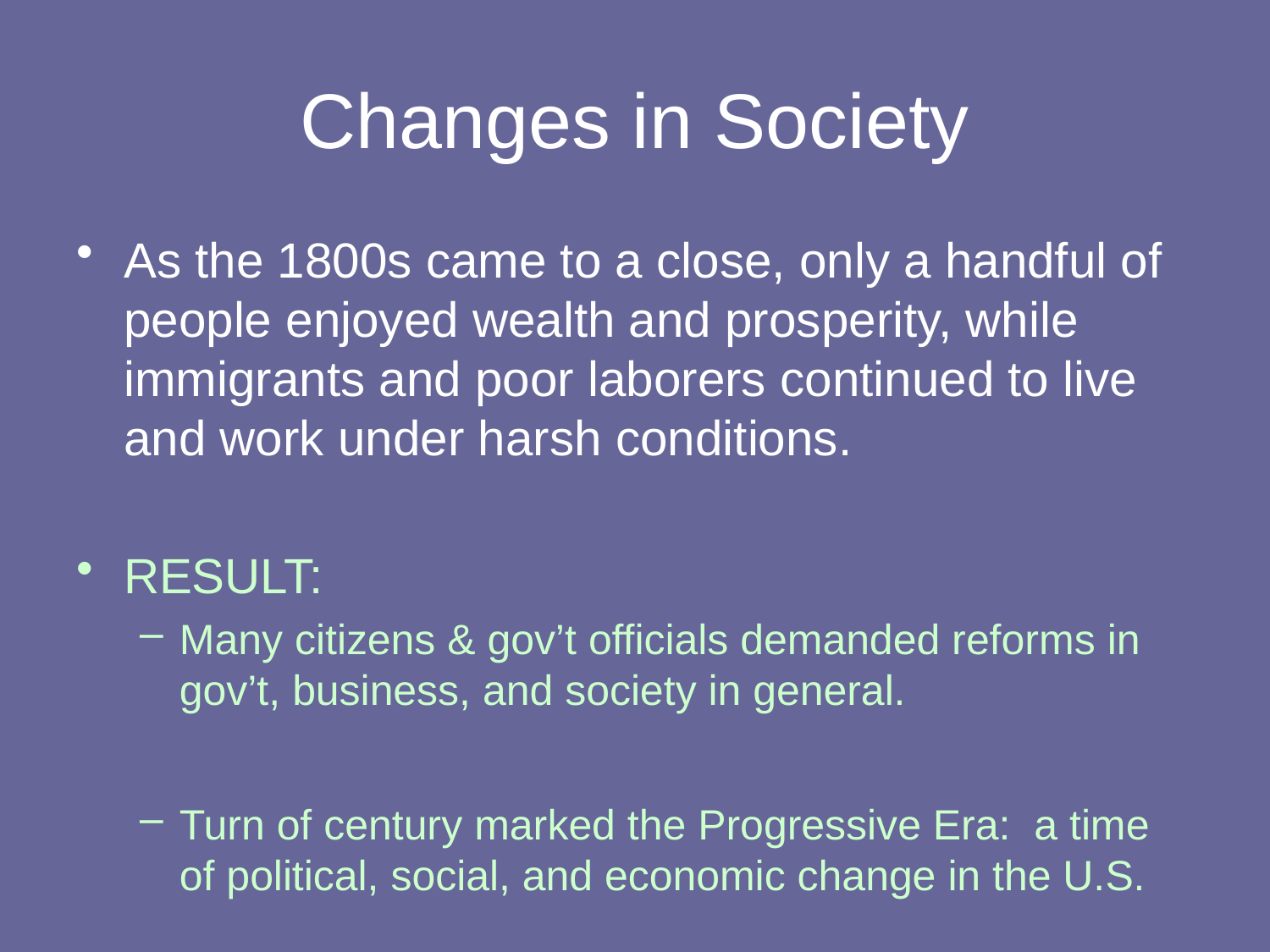

# Changes in Society
As the 1800s came to a close, only a handful of people enjoyed wealth and prosperity, while immigrants and poor laborers continued to live and work under harsh conditions.

RESULT:
Many citizens & gov’t officials demanded reforms in gov’t, business, and society in general.

Turn of century marked the Progressive Era:  a time of political, social, and economic change in the U.S.